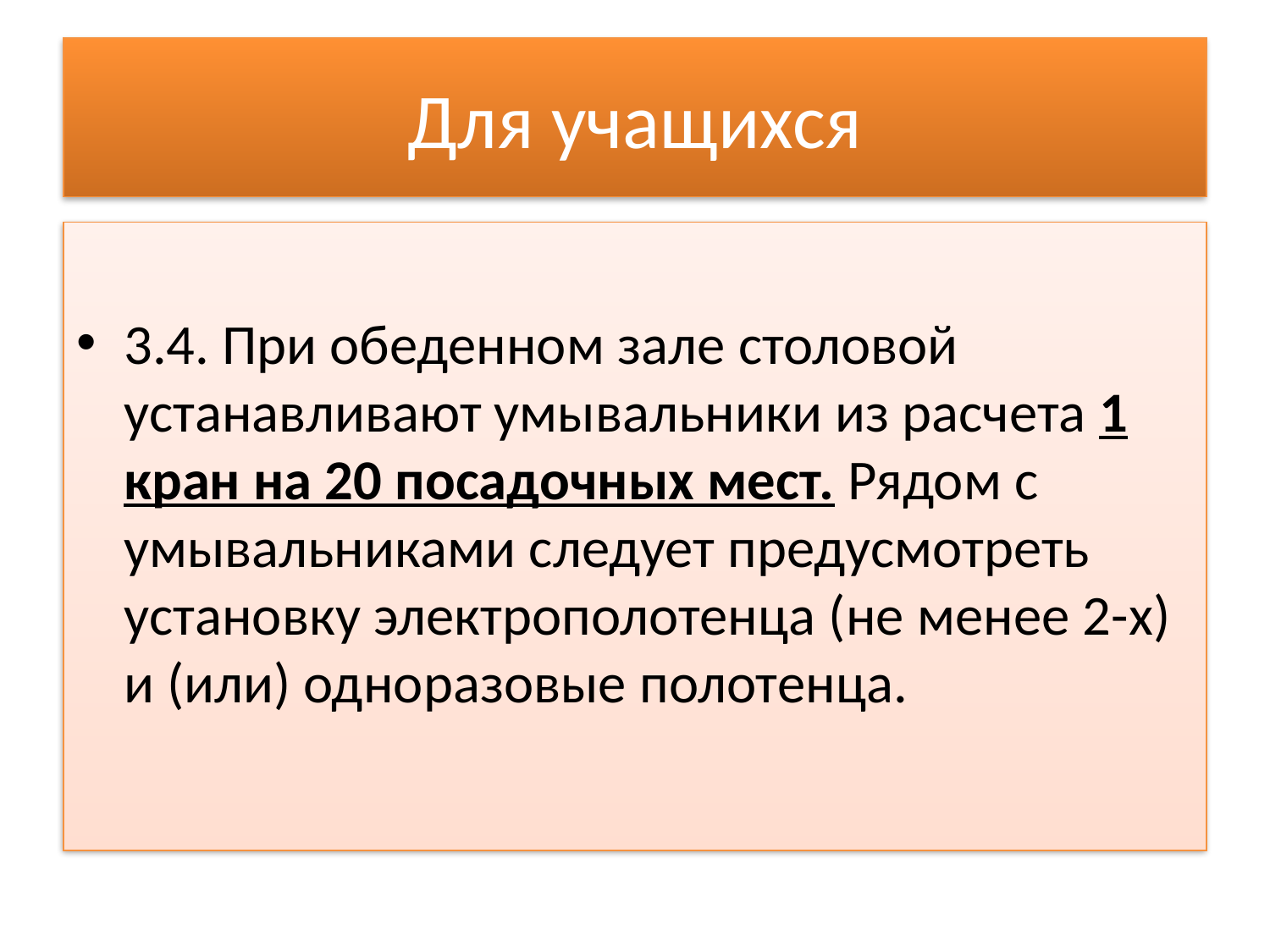

# Для учащихся

3.4. При обеденном зале столовой устанавливают умывальники из расчета 1 кран на 20 посадочных мест. Рядом с умывальниками следует предусмотреть установку электрополотенца (не менее 2-х) и (или) одноразовые полотенца.